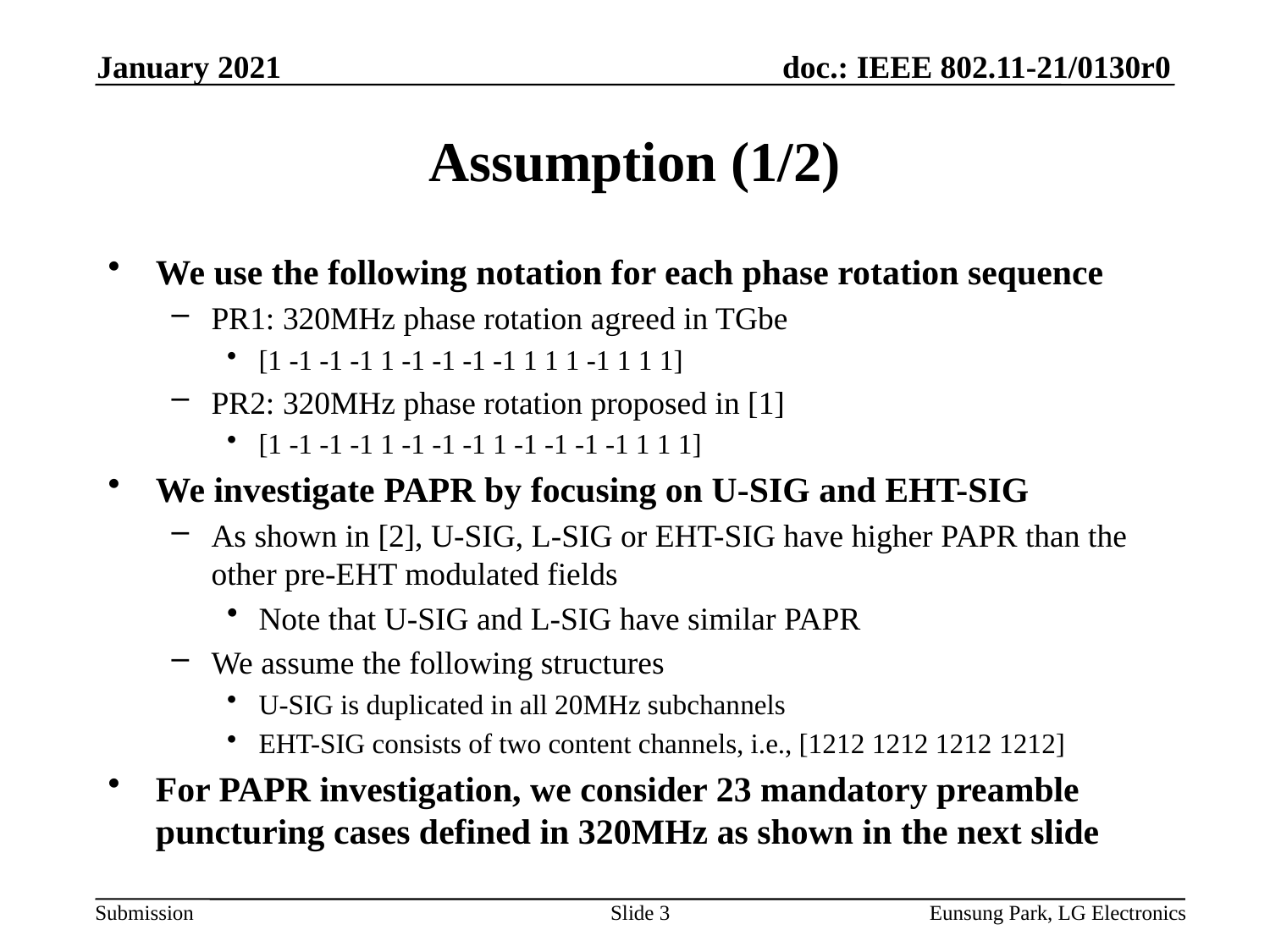

January 2021
# Assumption (1/2)
We use the following notation for each phase rotation sequence
PR1: 320MHz phase rotation agreed in TGbe
[1 -1 -1 -1 1 -1 -1 -1 -1 1 1 1 -1 1 1 1]
PR2: 320MHz phase rotation proposed in [1]
[1 -1 -1 -1 1 -1 -1 -1 1 -1 -1 -1 -1 1 1 1]
We investigate PAPR by focusing on U-SIG and EHT-SIG
As shown in [2], U-SIG, L-SIG or EHT-SIG have higher PAPR than the other pre-EHT modulated fields
Note that U-SIG and L-SIG have similar PAPR
We assume the following structures
U-SIG is duplicated in all 20MHz subchannels
EHT-SIG consists of two content channels, i.e., [1212 1212 1212 1212]
For PAPR investigation, we consider 23 mandatory preamble puncturing cases defined in 320MHz as shown in the next slide

Slide 3
Eunsung Park, LG Electronics